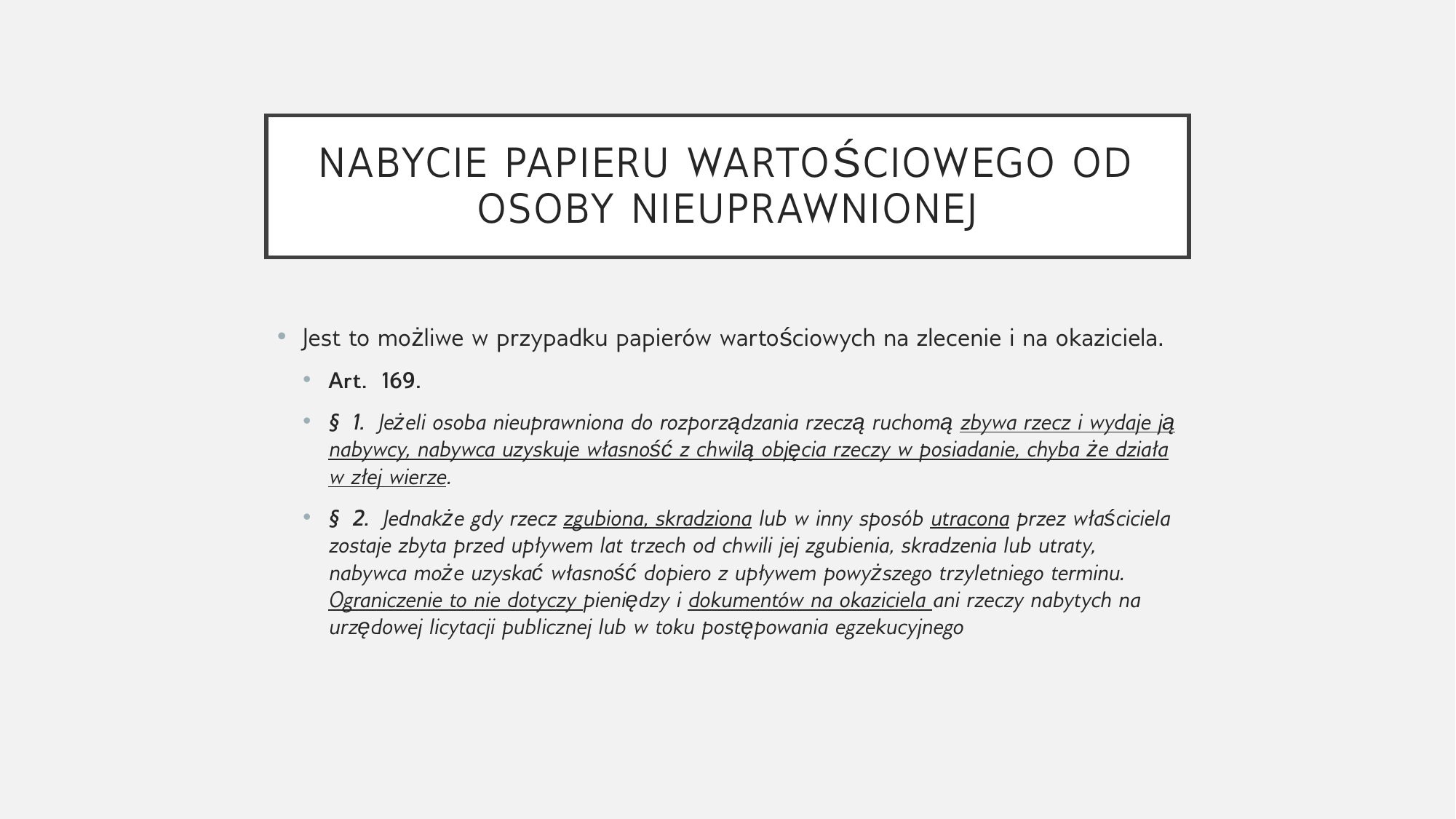

# Nabycie papieru wartościowego od osoby nieuprawnionej
Jest to możliwe w przypadku papierów wartościowych na zlecenie i na okaziciela.
Art.  169.
§  1.  Jeżeli osoba nieuprawniona do rozporządzania rzeczą ruchomą zbywa rzecz i wydaje ją nabywcy, nabywca uzyskuje własność z chwilą objęcia rzeczy w posiadanie, chyba że działa w złej wierze.
§  2.  Jednakże gdy rzecz zgubiona, skradziona lub w inny sposób utracona przez właściciela zostaje zbyta przed upływem lat trzech od chwili jej zgubienia, skradzenia lub utraty, nabywca może uzyskać własność dopiero z upływem powyższego trzyletniego terminu. Ograniczenie to nie dotyczy pieniędzy i dokumentów na okaziciela ani rzeczy nabytych na urzędowej licytacji publicznej lub w toku postępowania egzekucyjnego